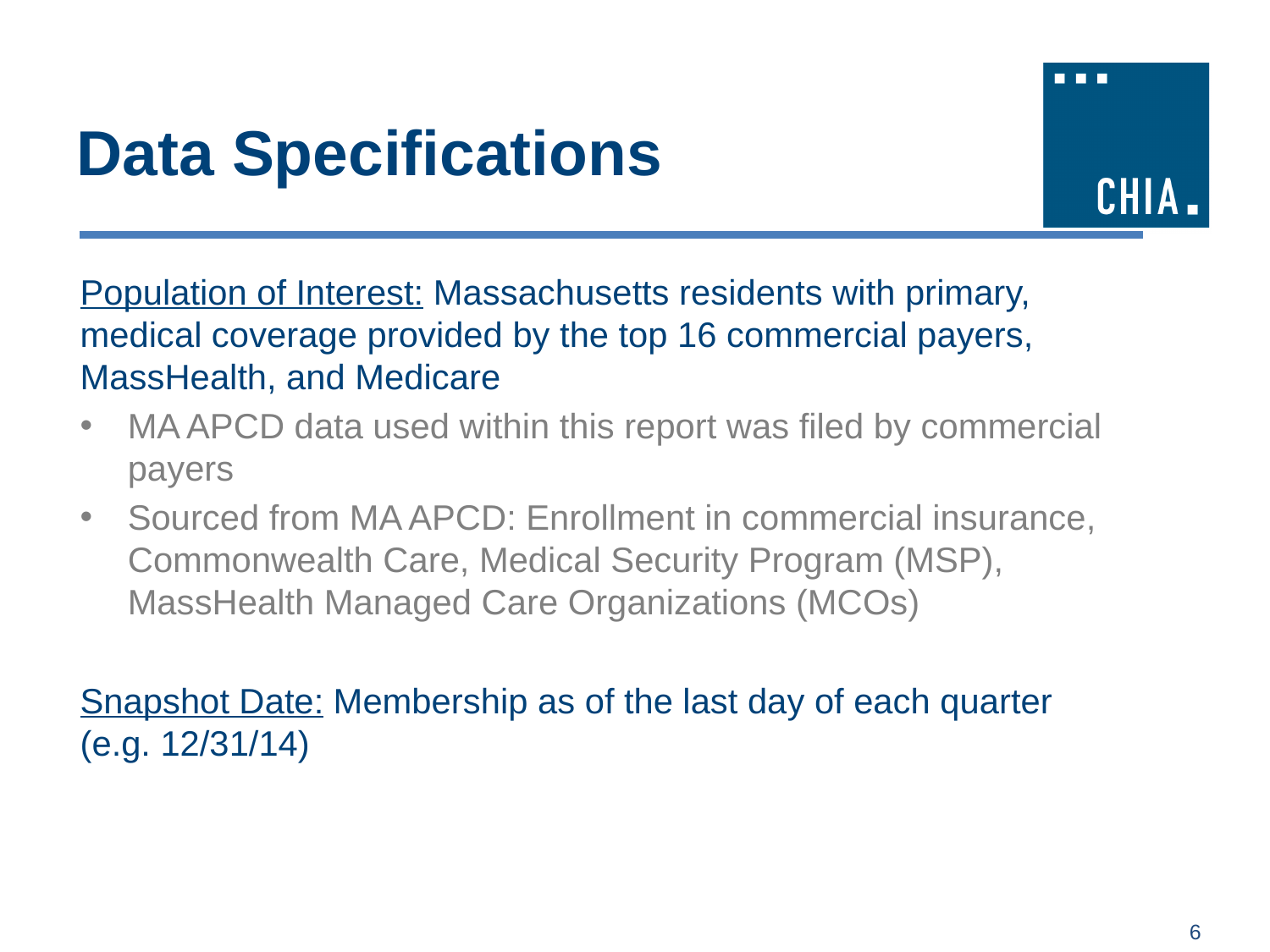

# Data Specifications
Population of Interest: Massachusetts residents with primary, medical coverage provided by the top 16 commercial payers, MassHealth, and Medicare
MA APCD data used within this report was filed by commercial payers
Sourced from MA APCD: Enrollment in commercial insurance, Commonwealth Care, Medical Security Program (MSP), MassHealth Managed Care Organizations (MCOs)

Snapshot Date: Membership as of the last day of each quarter (e.g. 12/31/14)

6